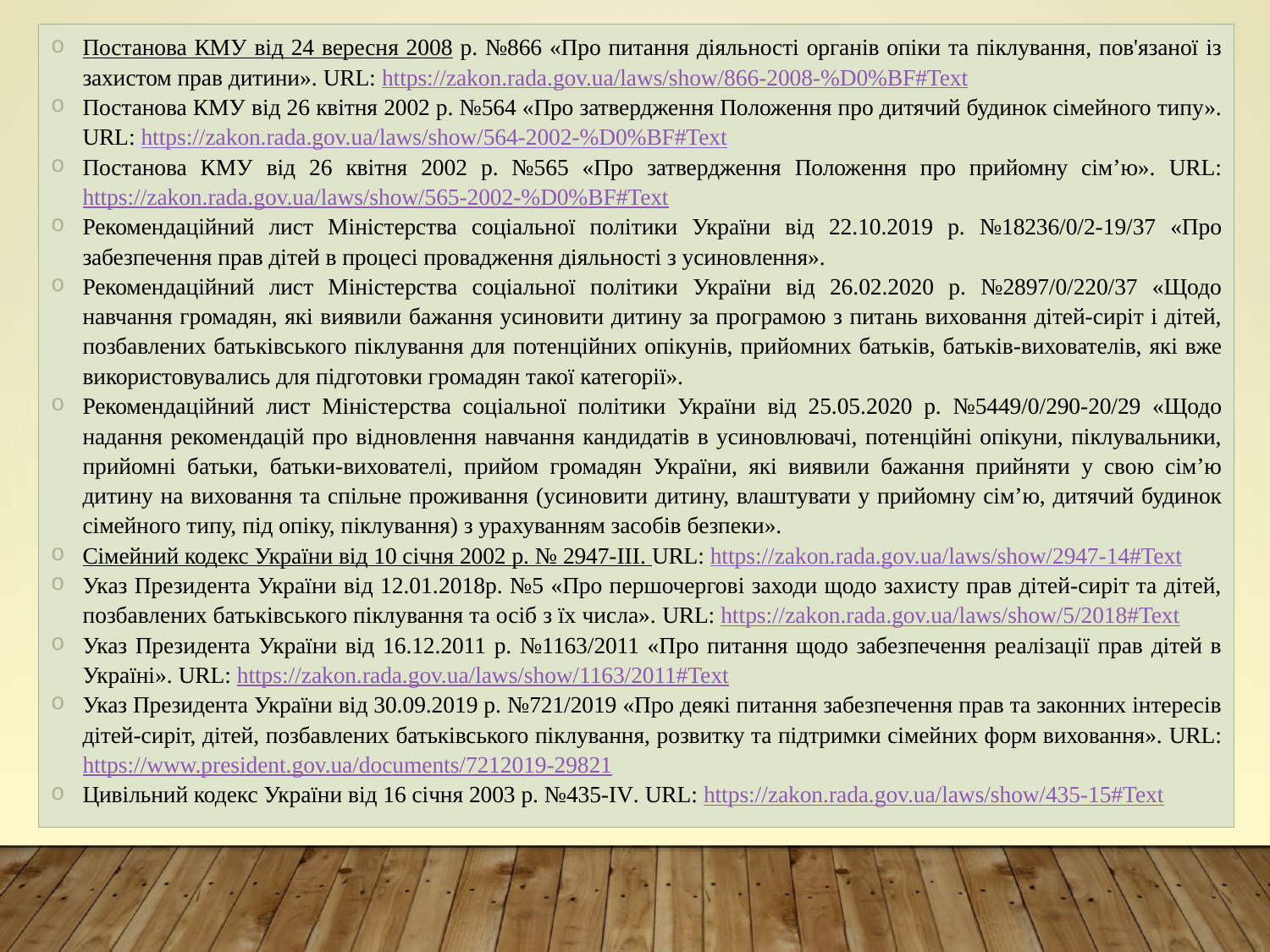

Постанова КМУ від 24 вересня 2008 р. №866 «Про питання діяльності органів опіки та піклування, пов'язаної із захистом прав дитини». URL: https://zakon.rada.gov.ua/laws/show/866-2008-%D0%BF#Text
Постанова КМУ від 26 квітня 2002 р. №564 «Про затвердження Положення про дитячий будинок сімейного типу». URL: https://zakon.rada.gov.ua/laws/show/564-2002-%D0%BF#Text
Постанова КМУ від 26 квітня 2002 р. №565 «Про затвердження Положення про прийомну сім’ю». URL: https://zakon.rada.gov.ua/laws/show/565-2002-%D0%BF#Text
Рекомендаційний лист Міністерства соціальної політики України від 22.10.2019 р. №18236/0/2-19/37 «Про забезпечення прав дітей в процесі провадження діяльності з усиновлення».
Рекомендаційний лист Міністерства соціальної політики України від 26.02.2020 р. №2897/0/220/37 «Щодо навчання громадян, які виявили бажання усиновити дитину за програмою з питань виховання дітей-сиріт і дітей, позбавлених батьківського піклування для потенційних опікунів, прийомних батьків, батьків-вихователів, які вже використовувались для підготовки громадян такої категорії».
Рекомендаційний лист Міністерства соціальної політики України від 25.05.2020 р. №5449/0/290-20/29 «Щодо надання рекомендацій про відновлення навчання кандидатів в усиновлювачі, потенційні опікуни, піклувальники, прийомні батьки, батьки-вихователі, прийом громадян України, які виявили бажання прийняти у свою сім’ю дитину на виховання та спільне проживання (усиновити дитину, влаштувати у прийомну сім’ю, дитячий будинок сімейного типу, під опіку, піклування) з урахуванням засобів безпеки».
Сімейний кодекс України від 10 січня 2002 р. № 2947-ІІІ. URL: https://zakon.rada.gov.ua/laws/show/2947-14#Text
Указ Президента України від 12.01.2018р. №5 «Про першочергові заходи щодо захисту прав дітей-сиріт та дітей, позбавлених батьківського піклування та осіб з їх числа». URL: https://zakon.rada.gov.ua/laws/show/5/2018#Text
Указ Президента України від 16.12.2011 р. №1163/2011 «Про питання щодо забезпечення реалізації прав дітей в Україні». URL: https://zakon.rada.gov.ua/laws/show/1163/2011#Text
Указ Президента України від 30.09.2019 р. №721/2019 «Про деякі питання забезпечення прав та законних інтересів дітей-сиріт, дітей, позбавлених батьківського піклування, розвитку та підтримки сімейних форм виховання». URL: https://www.president.gov.ua/documents/7212019-29821
Цивільний кодекс України від 16 січня 2003 р. №435-IV. URL: https://zakon.rada.gov.ua/laws/show/435-15#Text